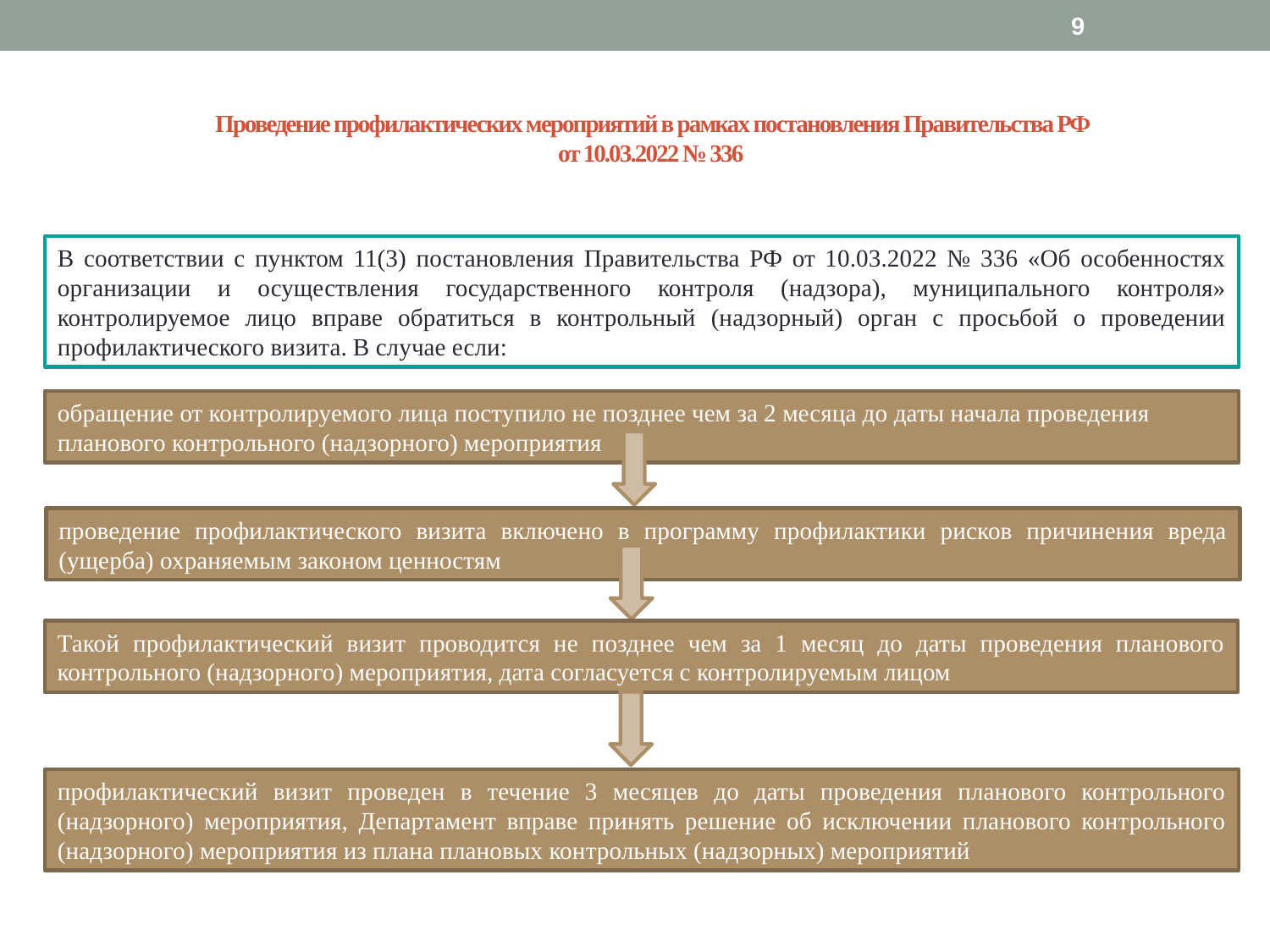

[unsupported chart]

9
# Проведение профилактических мероприятий в рамках постановления Правительства РФ от 10.03.2022 № 336
В соответствии с пунктом 11(3) постановления Правительства РФ от 10.03.2022 № 336 «Об особенностях организации и осуществления государственного контроля (надзора), муниципального контроля» контролируемое лицо вправе обратиться в контрольный (надзорный) орган с просьбой о проведении профилактического визита. В случае если:
обращение от контролируемого лица поступило не позднее чем за 2 месяца до даты начала проведения планового контрольного (надзорного) мероприятия

проведение профилактического визита включено в программу профилактики рисков причинения вреда (ущерба) охраняемым законом ценностям

Такой профилактический визит проводится не позднее чем за 1 месяц до даты проведения планового контрольного (надзорного) мероприятия, дата согласуется с контролируемым лицом

профилактический визит проведен в течение 3 месяцев до даты проведения планового контрольного (надзорного) мероприятия, Департамент вправе принять решение об исключении планового контрольного (надзорного) мероприятия из плана плановых контрольных (надзорных) мероприятий